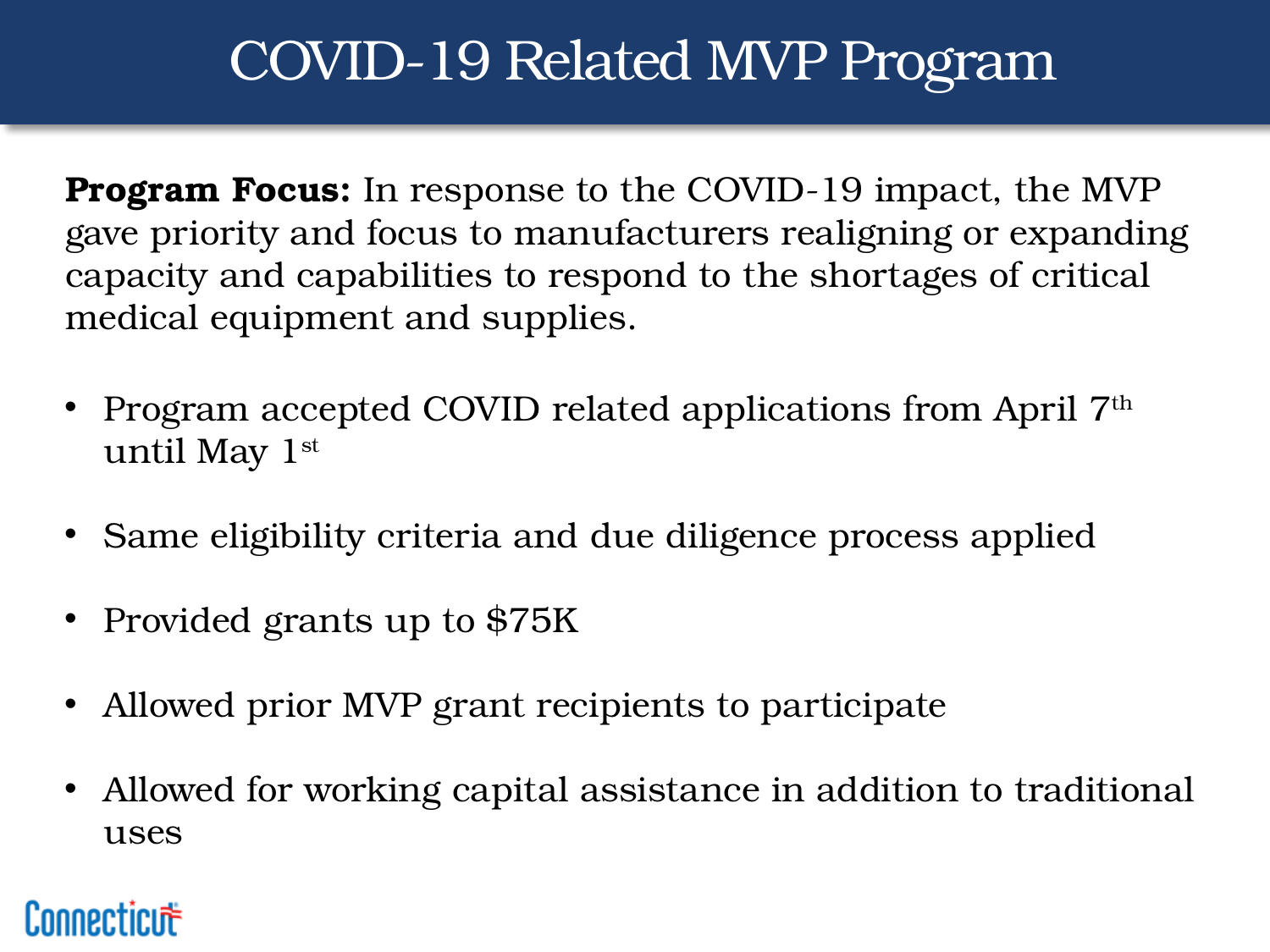

COVID-19 Related MVP Program
Program Focus: In response to the COVID-19 impact, the MVP gave priority and focus to manufacturers realigning or expanding capacity and capabilities to respond to the shortages of critical medical equipment and supplies.
Program accepted COVID related applications from April 7th until May 1st

Same eligibility criteria and due diligence process applied

Provided grants up to $75K

Allowed prior MVP grant recipients to participate

Allowed for working capital assistance in addition to traditional uses
18